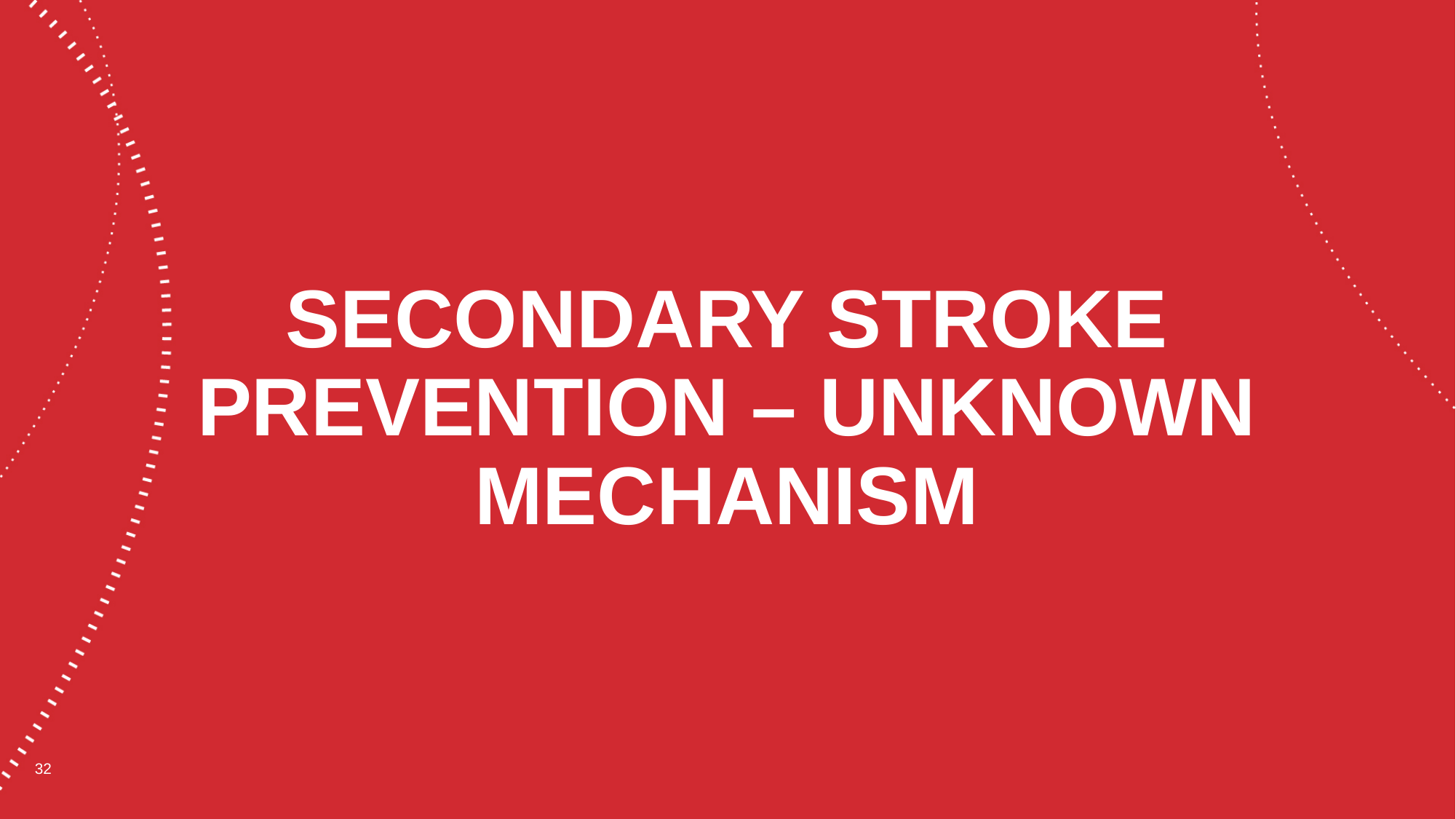

# Secondary stroke prevention – Unknown mechanism